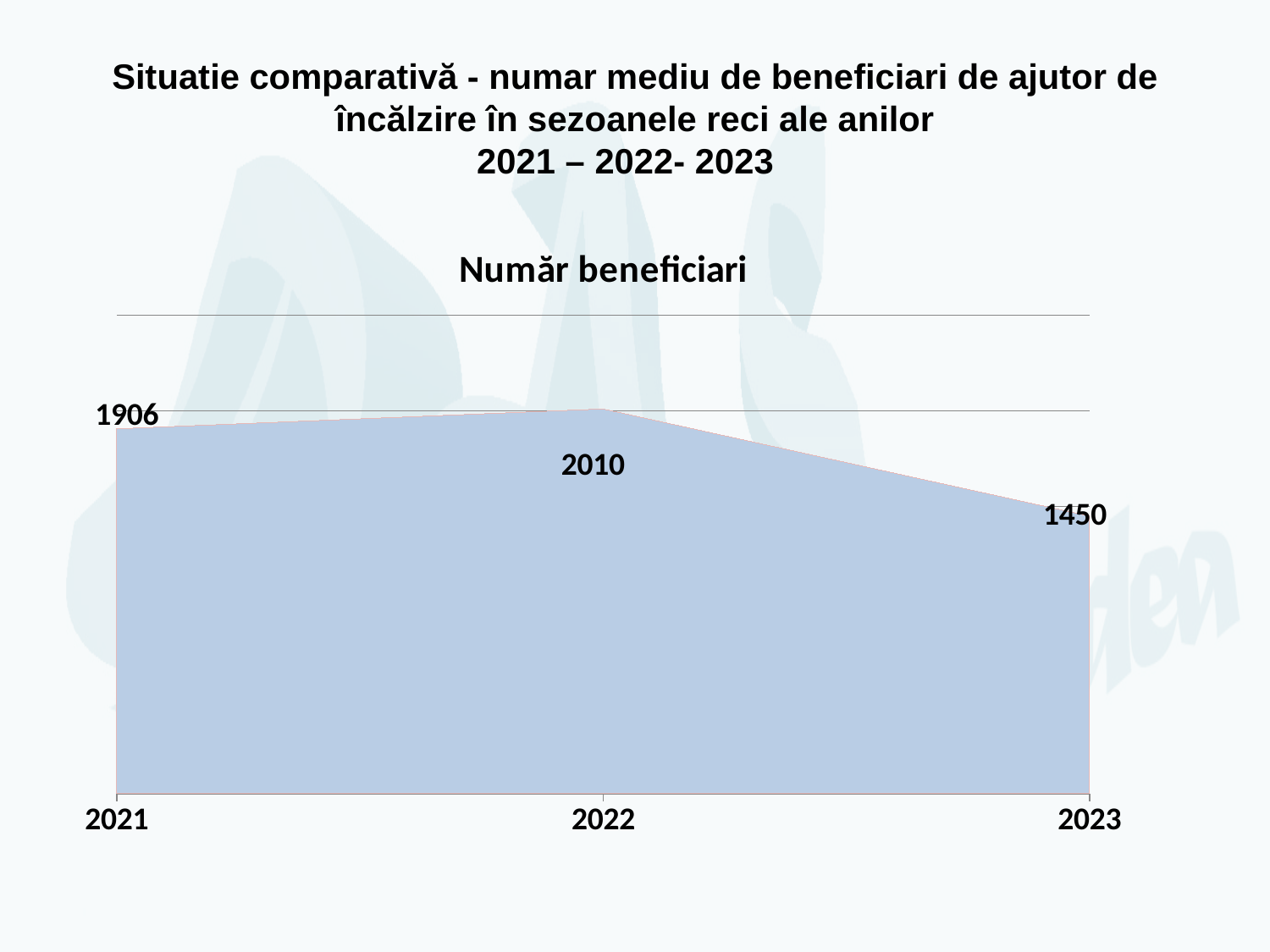

# Situatie comparativă - numar mediu de beneficiari de ajutor de încălzire în sezoanele reci ale anilor 2021 – 2022- 2023

### Chart:

| Category | Număr beneficiari |
|---|---|
| 2021 | 1906.0 |
| 2022 | 2010.0 |
| 2023 | 1450.0 |